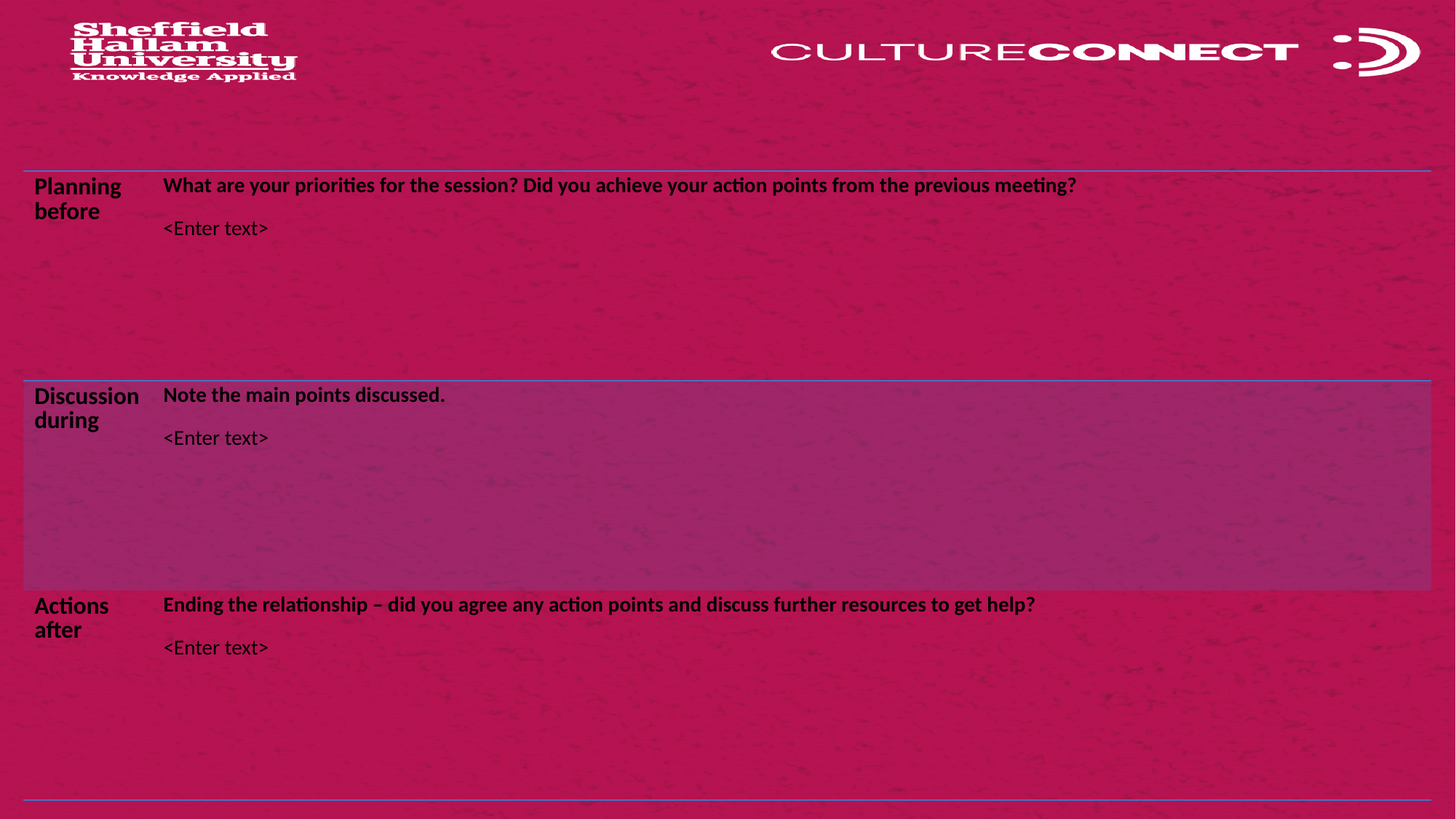

| Planning before | What are your priorities for the session? Did you achieve your action points from the previous meeting? <Enter text> |
| --- | --- |
| Discussion during | Note the main points discussed. <Enter text> |
| Actions after | Ending the relationship – did you agree any action points and discuss further resources to get help? <Enter text> |